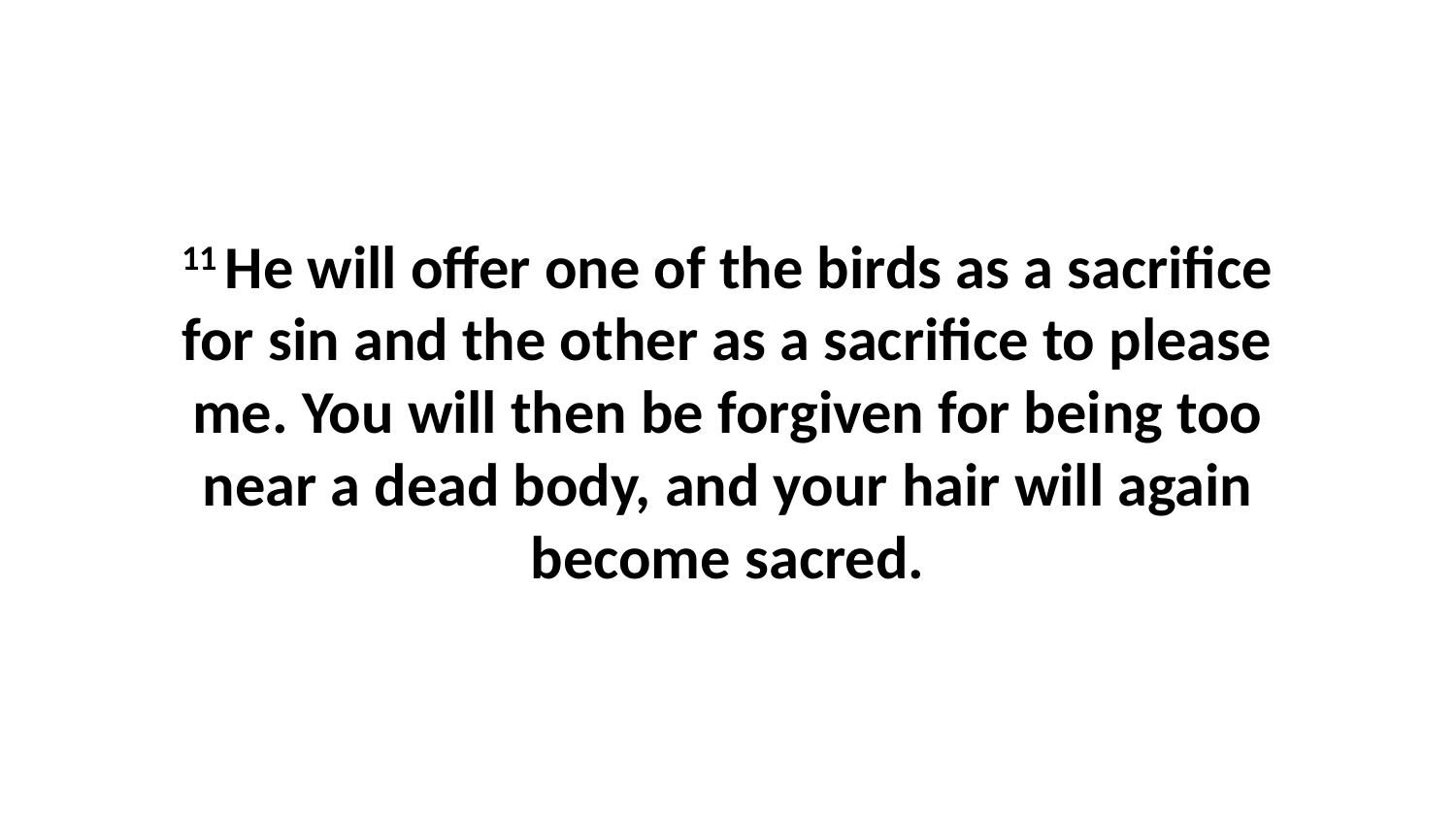

11 He will offer one of the birds as a sacrifice for sin and the other as a sacrifice to please me. You will then be forgiven for being too near a dead body, and your hair will again become sacred.